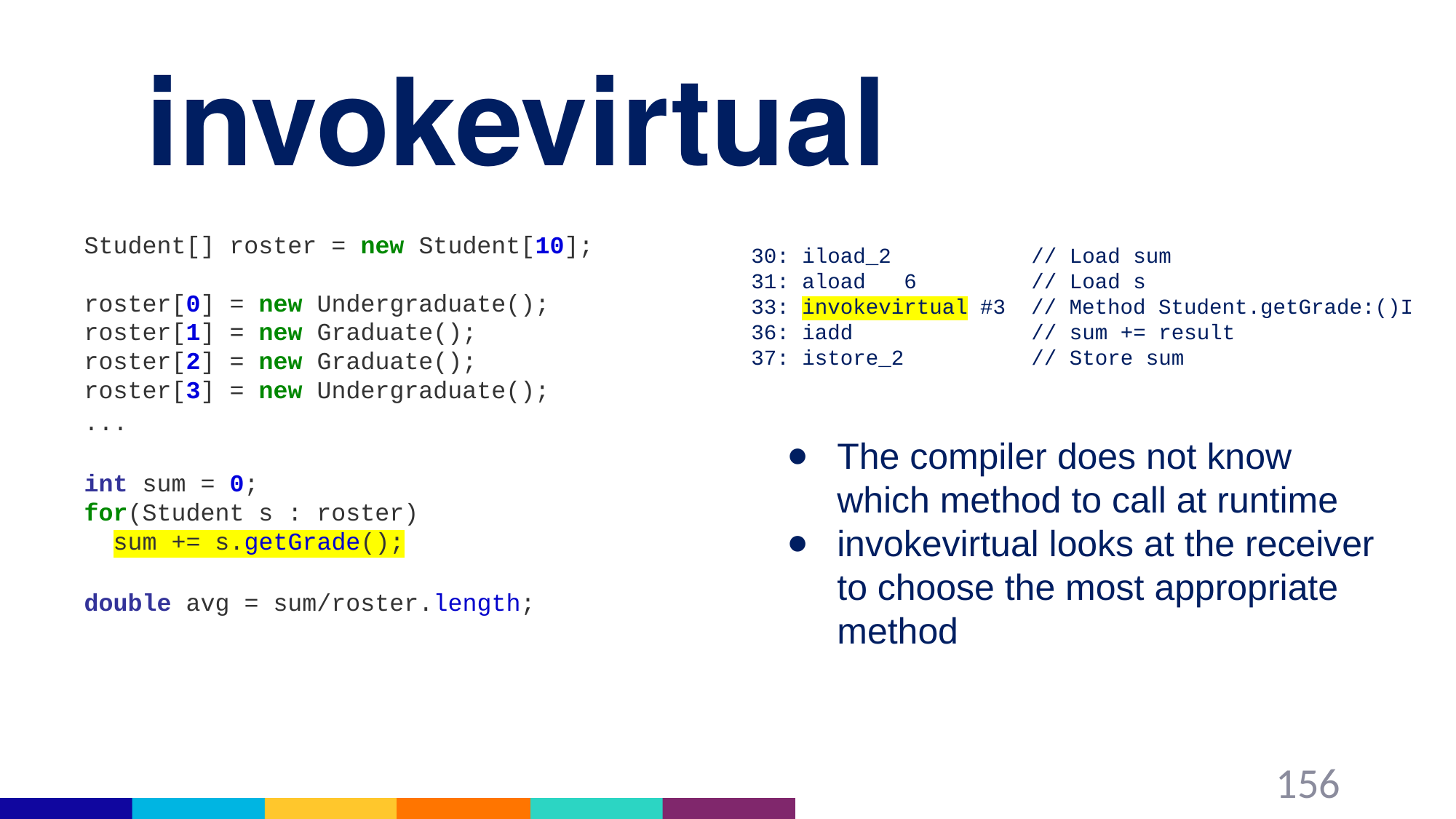

# invokevirtual
Student[] roster = new Student[10];

roster[0] = new Undergraduate();
roster[1] = new Graduate();
roster[2] = new Graduate();
roster[3] = new Undergraduate();
...

int sum = 0;
for(Student s : roster)
  sum += s.getGrade();

double avg = sum/roster.length;
30: iload_2           // Load sum
31: aload   6         // Load s
33: invokevirtual #3  // Method Student.getGrade:()I
36: iadd              // sum += result
37: istore_2          // Store sum

The compiler does not know which method to call at runtime
invokevirtual looks at the receiver to choose the most appropriate method
156